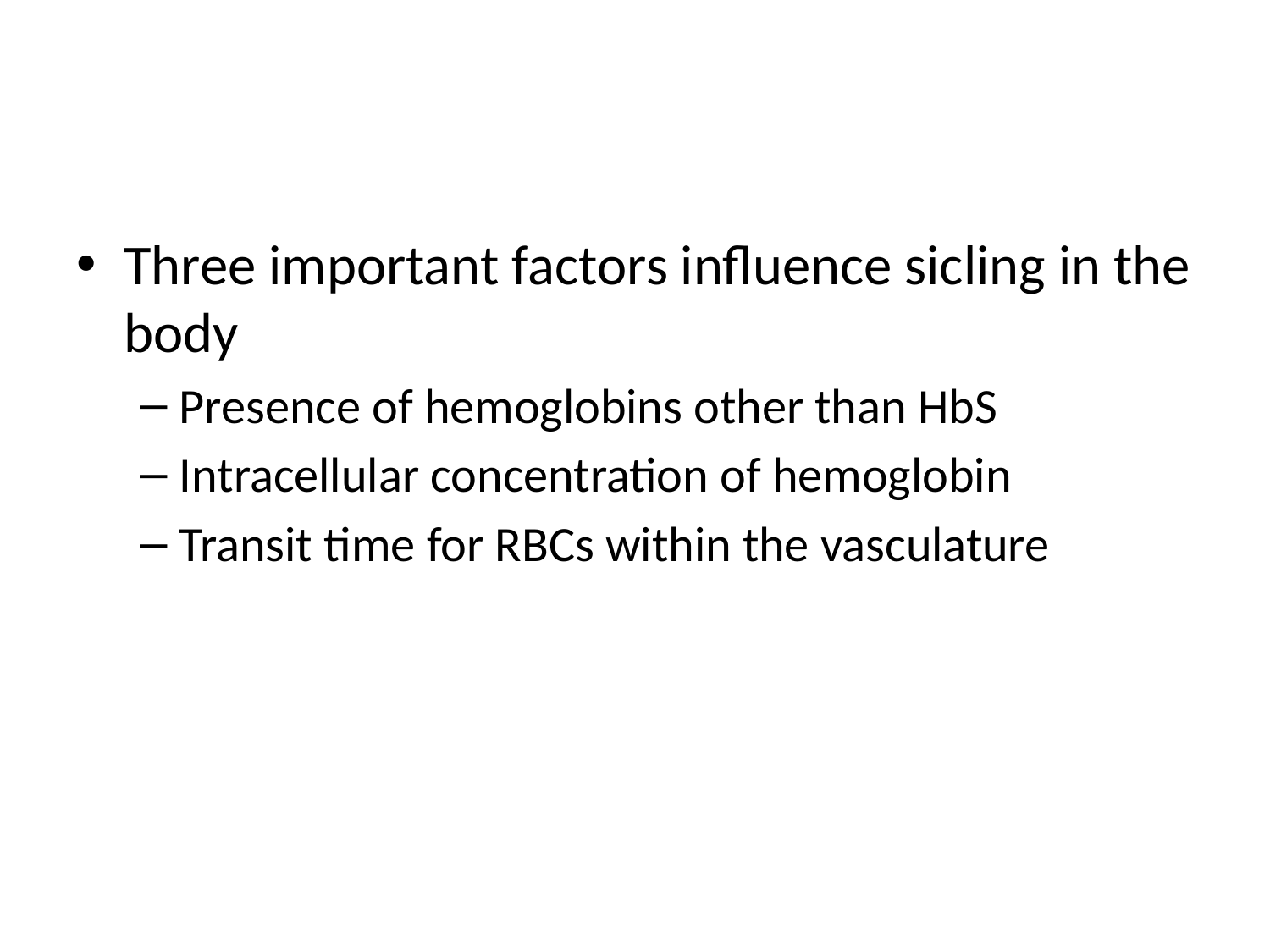

#
Three important factors influence sicling in the body
Presence of hemoglobins other than HbS
Intracellular concentration of hemoglobin
Transit time for RBCs within the vasculature